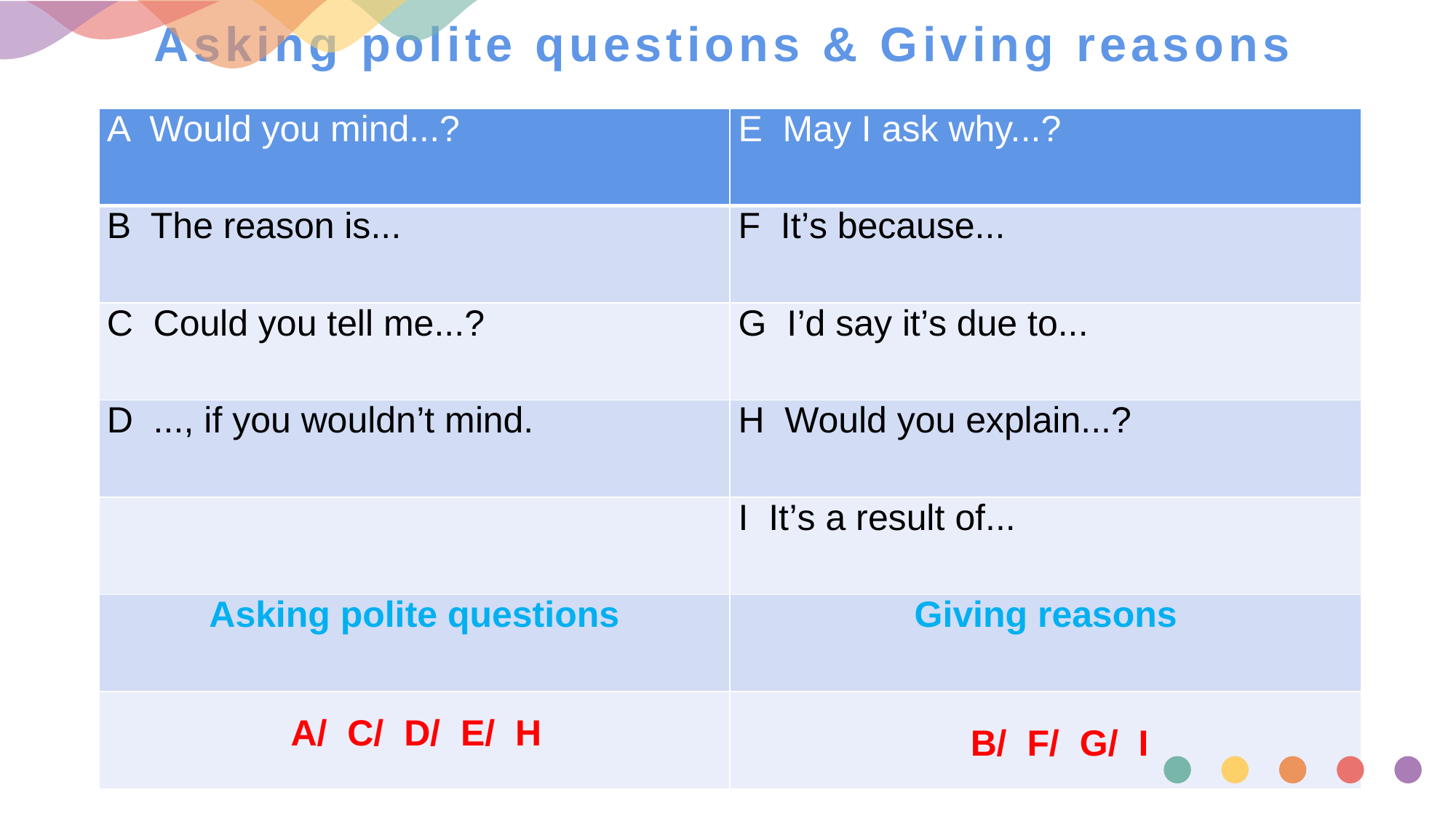

# Asking polite questions & Giving reasons

| A Would you mind...? | E May I ask why...? |
| --- | --- |
| B The reason is... | F It’s because... |
| C Could you tell me...? | G I’d say it’s due to... |
| D ..., if you wouldn’t mind. | H Would you explain...? |
|  | I It’s a result of... |
| Asking polite questions | Giving reasons |
|  |  |
A/  C/  D/  E/  H
B/  F/  G/  I